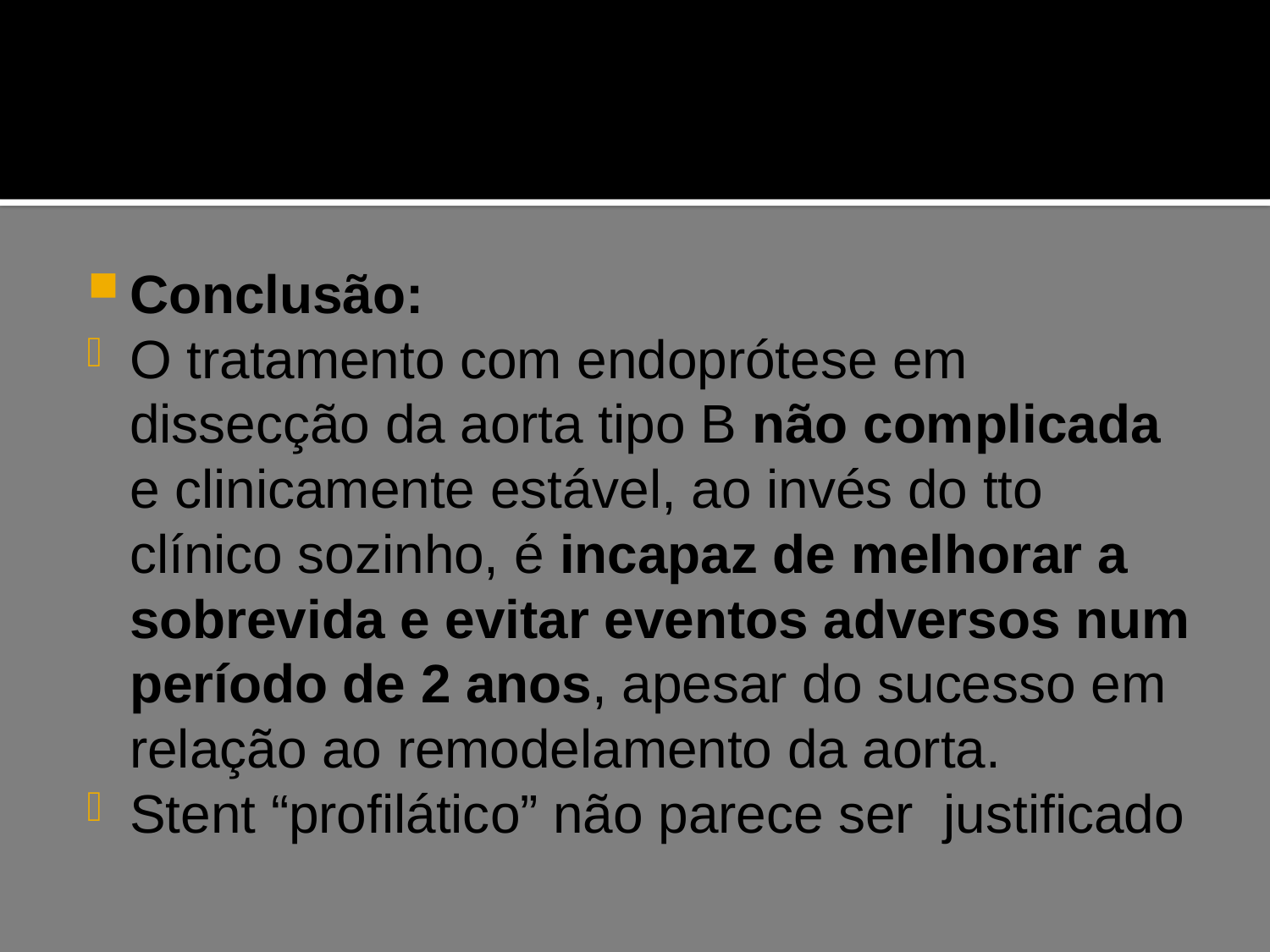

#
Conclusão:
O tratamento com endoprótese em dissecção da aorta tipo B não complicada e clinicamente estável, ao invés do tto clínico sozinho, é incapaz de melhorar a sobrevida e evitar eventos adversos num período de 2 anos, apesar do sucesso em relação ao remodelamento da aorta.
Stent “profilático” não parece ser  justificado